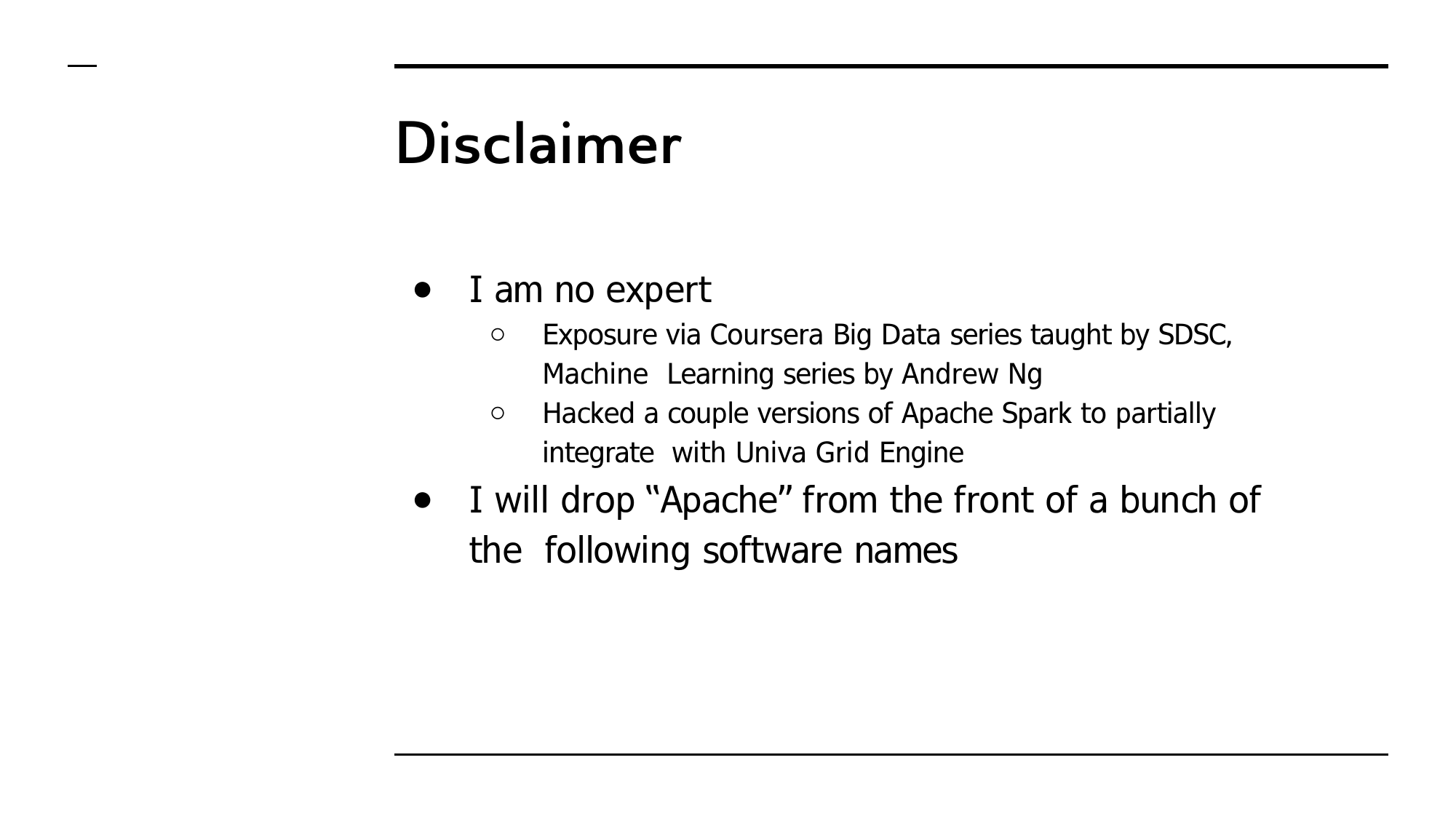

# Disclaimer
I am no expert
Exposure via Coursera Big Data series taught by SDSC, Machine  Learning series by Andrew Ng
Hacked a couple versions of Apache Spark to partially integrate  with Univa Grid Engine
I will drop “Apache” from the front of a bunch of the  following software names